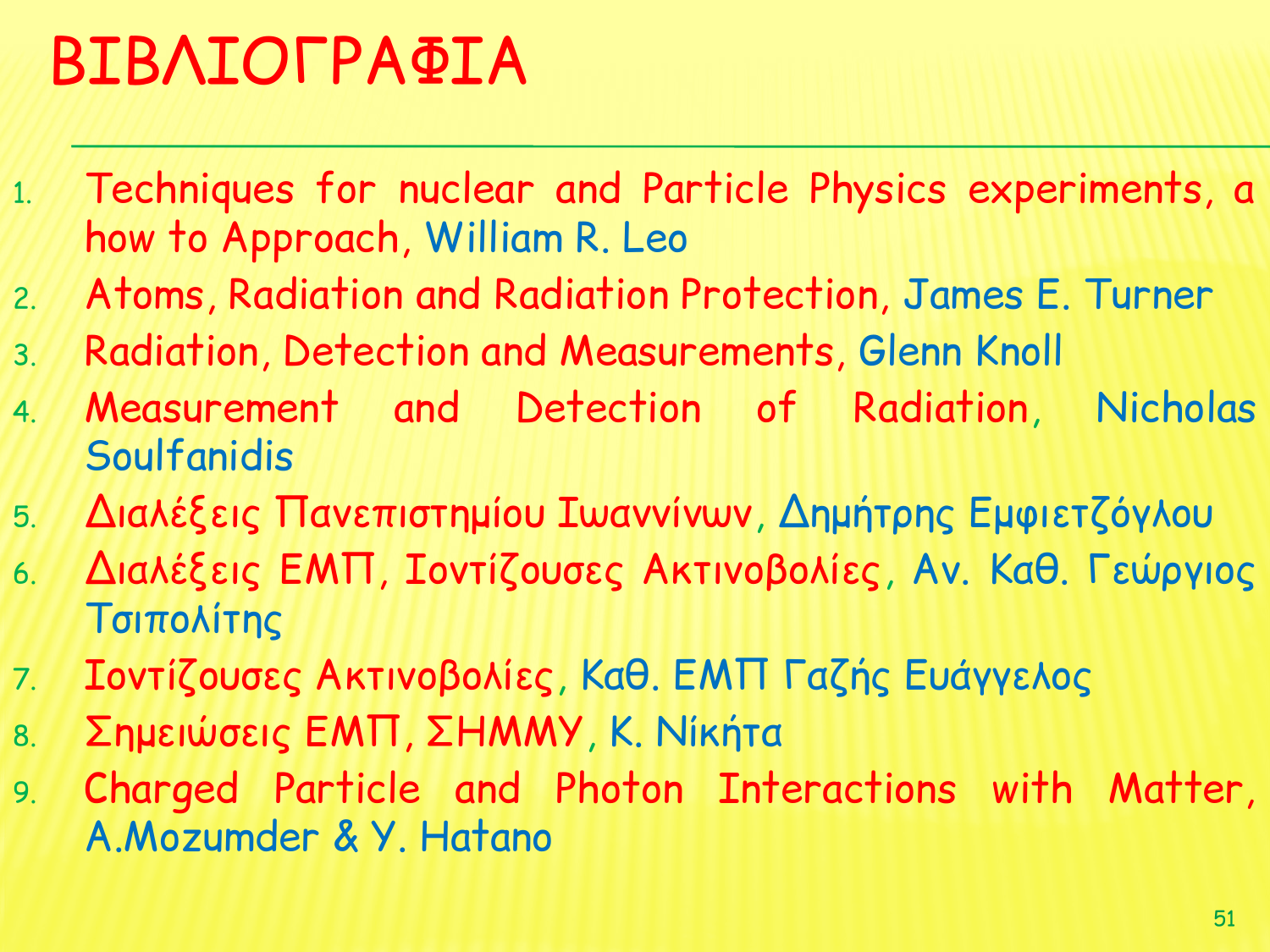

# ΒΙΒΛΙΟΓΡΑΦΙΑ
Techniques for nuclear and Particle Physics experiments, a how to Approach, William R. Leo
Atoms, Radiation and Radiation Protection, James E. Turner
Radiation, Detection and Measurements, Glenn Knoll
Measurement and Detection of Radiation, Nicholas Soulfanidis
Διαλέξεις Πανεπιστημίου Ιωαννίνων, Δημήτρης Εμφιετζόγλου
Διαλέξεις ΕΜΠ, Ιοντίζουσες Ακτινοβολίες, Αν. Καθ. Γεώργιος Τσιπολίτης
Ιοντίζουσες Ακτινοβολίες, Καθ. ΕΜΠ Γαζής Ευάγγελος
Σημειώσεις ΕΜΠ, ΣΗΜΜΥ, Κ. Νίκήτα
Charged Particle and Photon Interactions with Matter, A.Mozumder & Y. Hatano
51